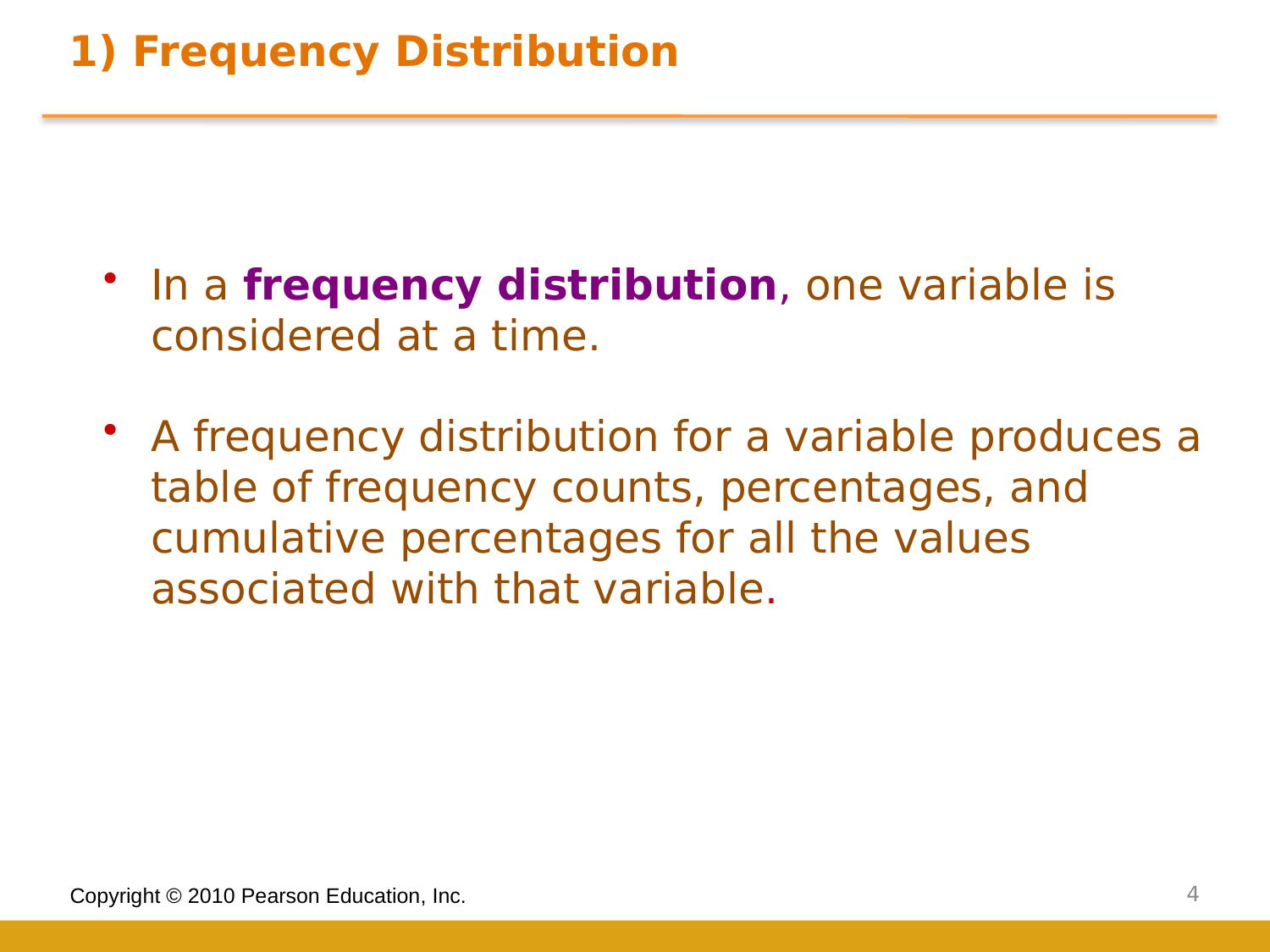

1) Frequency Distribution
In a frequency distribution, one variable is considered at a time.
A frequency distribution for a variable produces a table of frequency counts, percentages, and cumulative percentages for all the values associated with that variable.
4